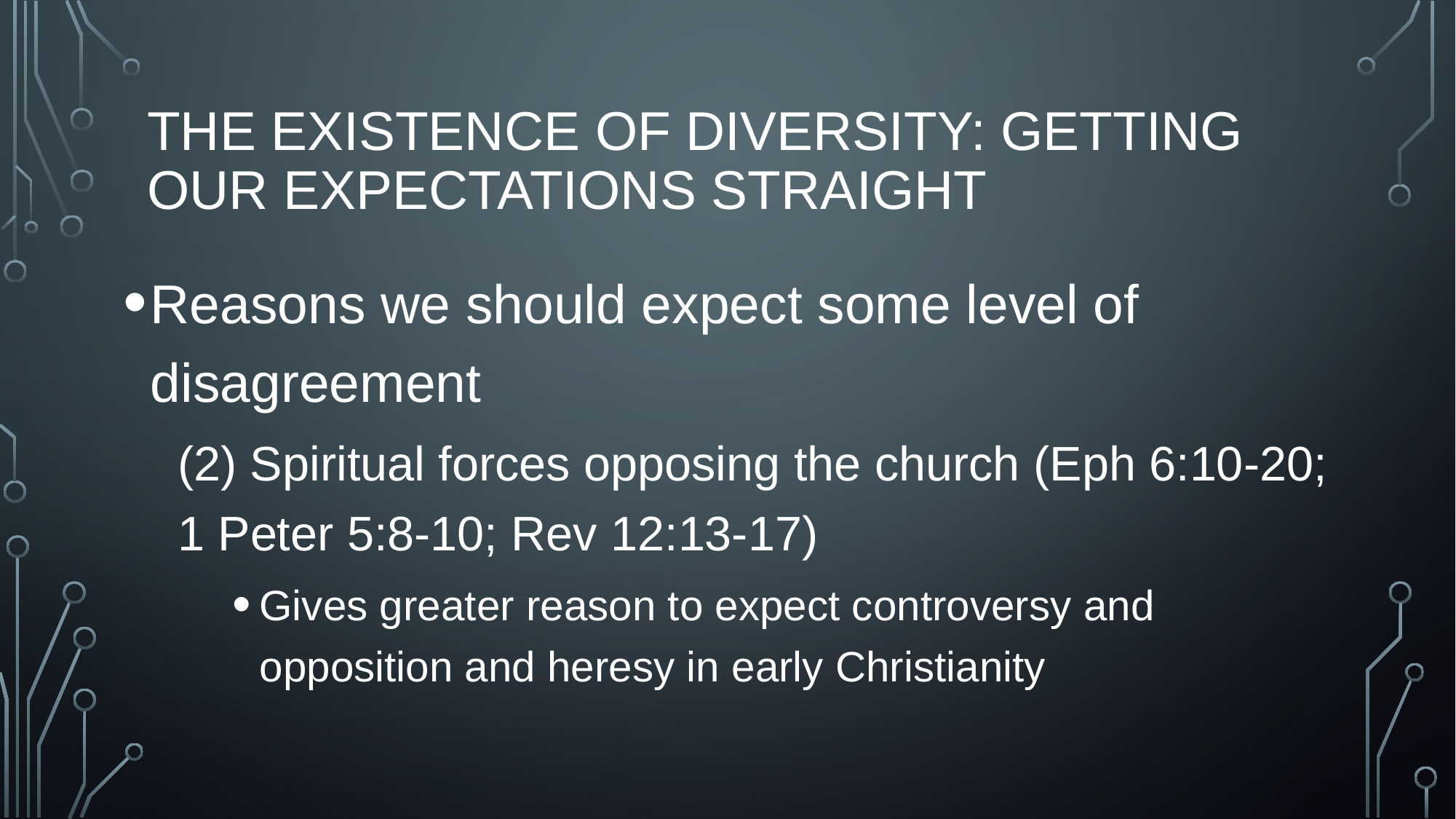

# The Existence of Diversity: Getting our Expectations Straight
Reasons we should expect some level of disagreement
(2) Spiritual forces opposing the church (Eph 6:10-20; 1 Peter 5:8-10; Rev 12:13-17)
Gives greater reason to expect controversy and opposition and heresy in early Christianity